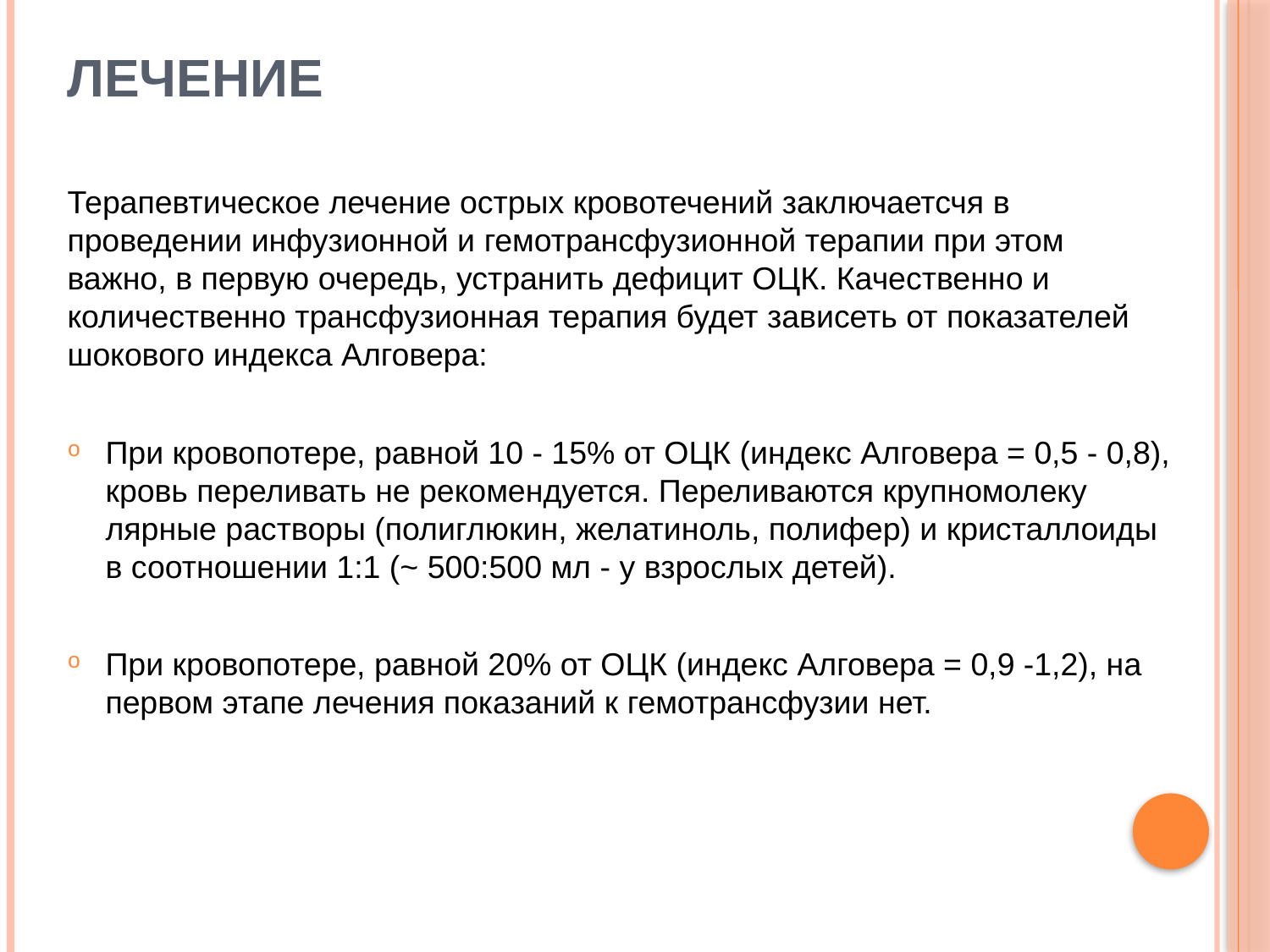

# ЛЕЧЕНИЕ
Терапевтическое лечение острых кровотечений заключаетсчя в проведении инфузионной и гемотрансфузионной терапии при этом важно, в первую очередь, устранить дефицит ОЦК. Качественно и количественно трансфузионная терапия будет зависеть от показателей шокового индекса Алговера:

При кровопотере, равной 10 - 15% от ОЦК (индекс Алговера = 0,5 - 0,8), кровь переливать не рекомендуется. Переливаются крупномолеку­лярные растворы (полиглюкин, желатиноль, полифер) и кристаллоиды в соотношении 1:1 (~ 500:500 мл - у взрослых детей).

При кровопотере, равной 20% от ОЦК (индекс Алговера = 0,9 -1,2), на первом этапе лечения показаний к гемотрансфузии нет.